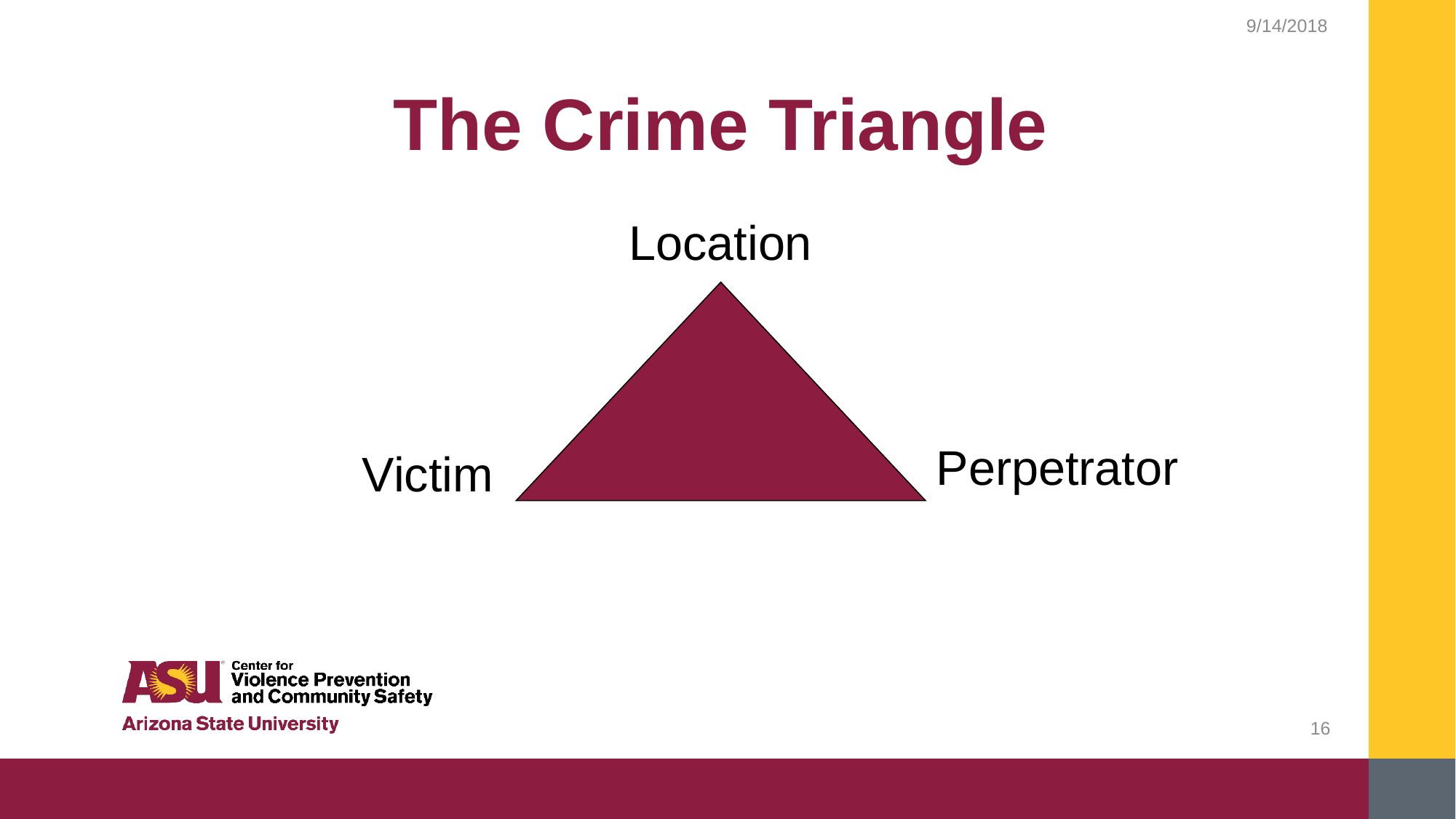

9/14/2018
# The Crime Triangle
Location

Perpetrator
Victim
16